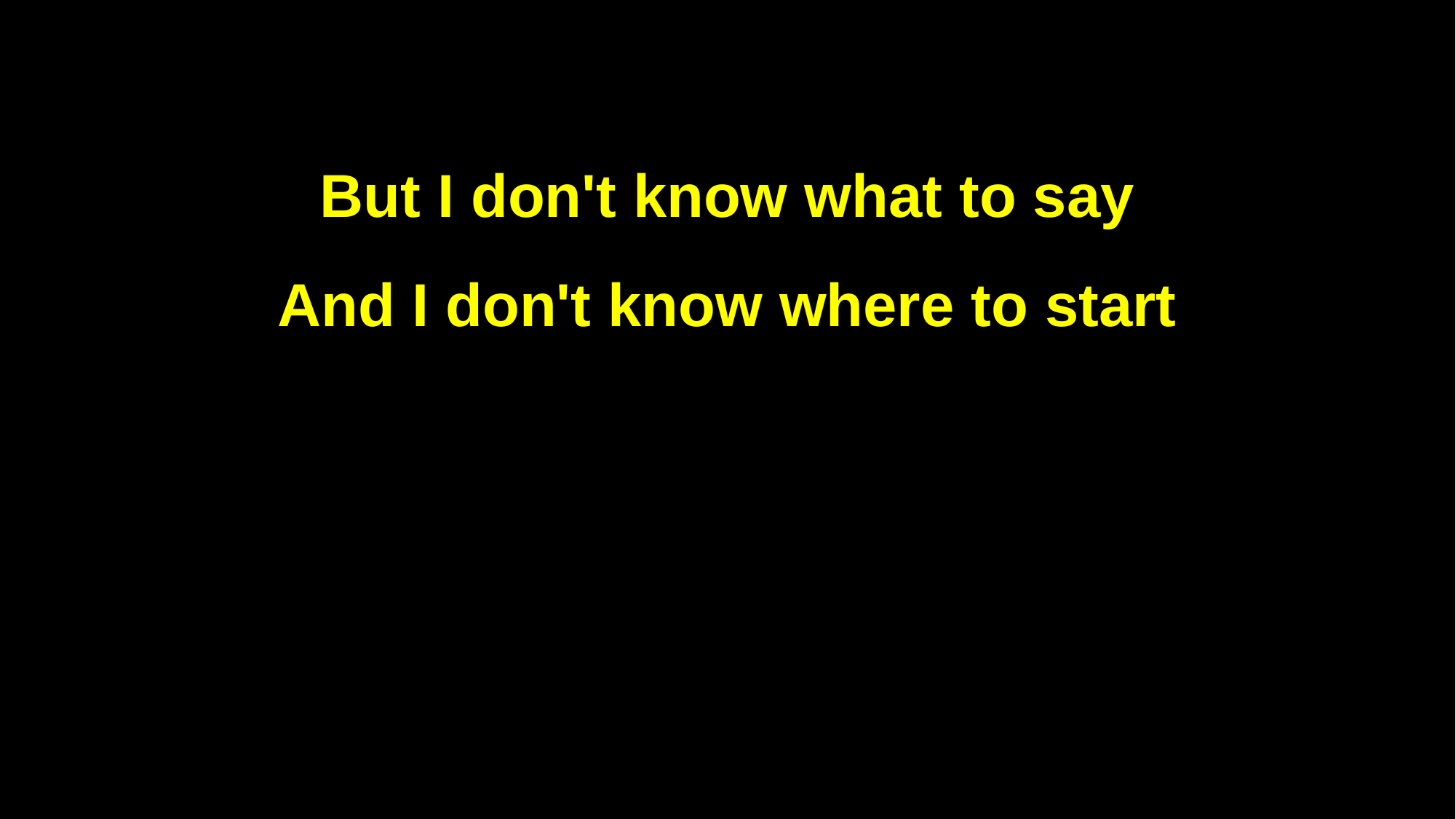

But I don't know what to say
And I don't know where to start